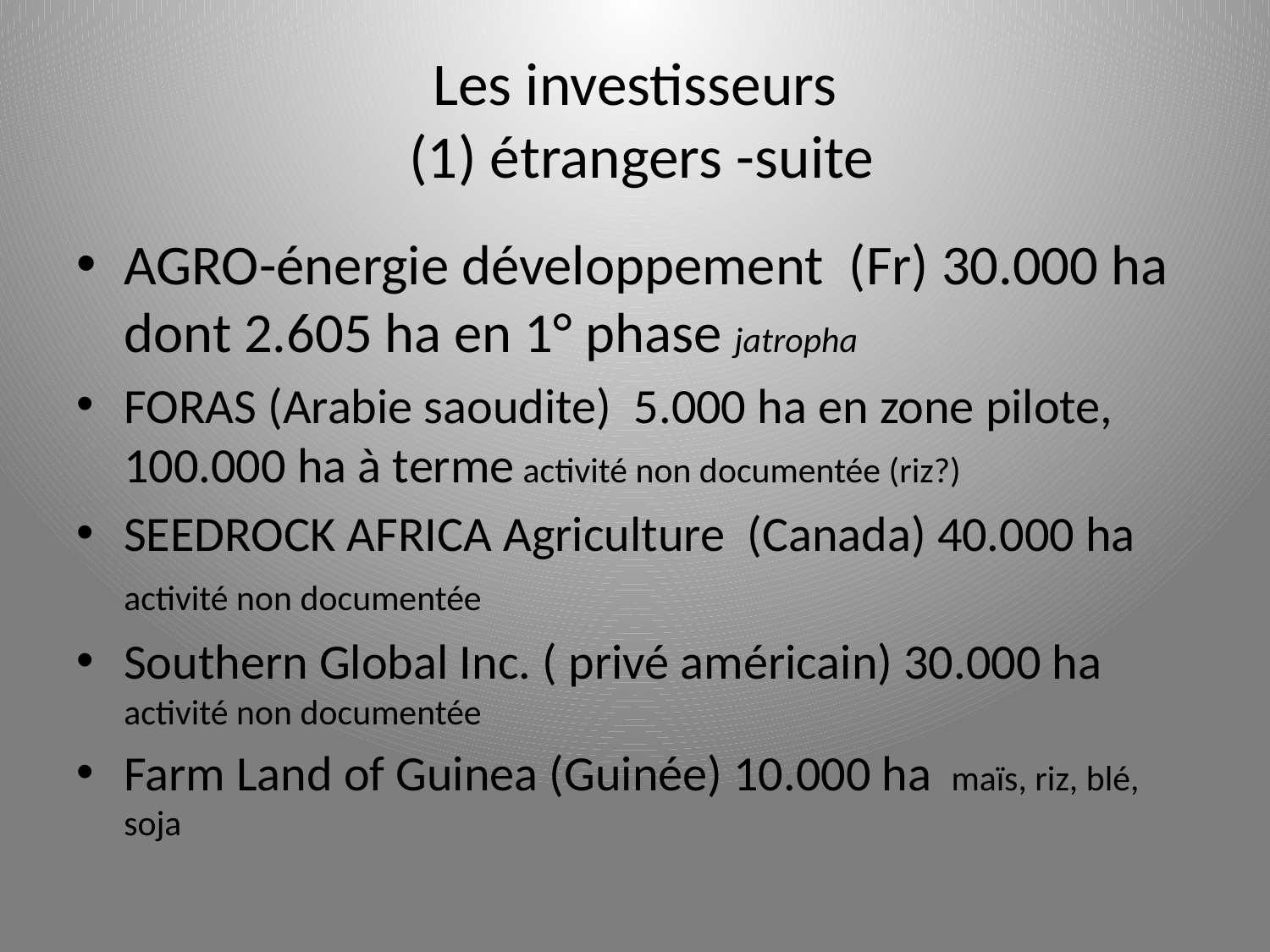

# Les investisseurs (1) étrangers -suite
AGRO-énergie développement  (Fr) 30.000 ha dont 2.605 ha en 1° phase jatropha
FORAS (Arabie saoudite)  5.000 ha en zone pilote, 100.000 ha à terme activité non documentée (riz?)
SEEDROCK AFRICA Agriculture  (Canada) 40.000 ha activité non documentée
Southern Global Inc. ( privé américain) 30.000 ha activité non documentée
Farm Land of Guinea (Guinée) 10.000 ha  maïs, riz, blé, soja